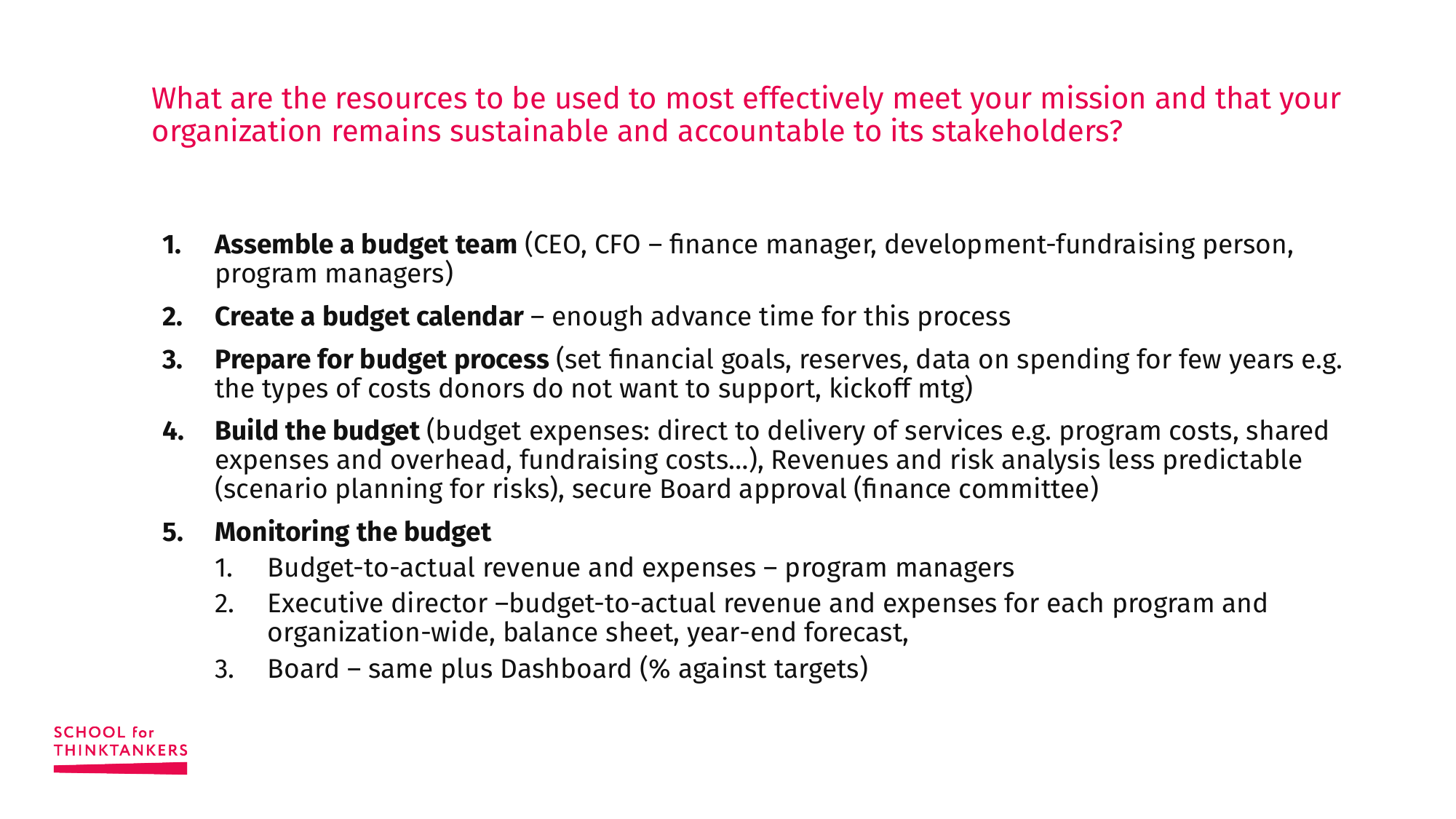

# What are the resources to be used to most effectively meet your mission and that your organization remains sustainable and accountable to its stakeholders​?

Assemble a budget team (CEO, CFO – finance manager, development-fundraising person, program managers)
Create a budget calendar – enough advance time for this process
Prepare for budget process (set financial goals, reserves, data on spending for few years e.g. the types of costs donors do not want to support, kickoff mtg)
Build the budget (budget expenses: direct to delivery of services e.g. program costs, shared expenses and overhead, fundraising costs…), Revenues and risk analysis less predictable (scenario planning for risks), secure Board approval (finance committee)
Monitoring the budget
Budget-to-actual revenue and expenses – program managers
Executive director –budget-to-actual revenue and expenses for each program and organization-wide, balance sheet, year-end forecast,
Board – same plus Dashboard (% against targets)